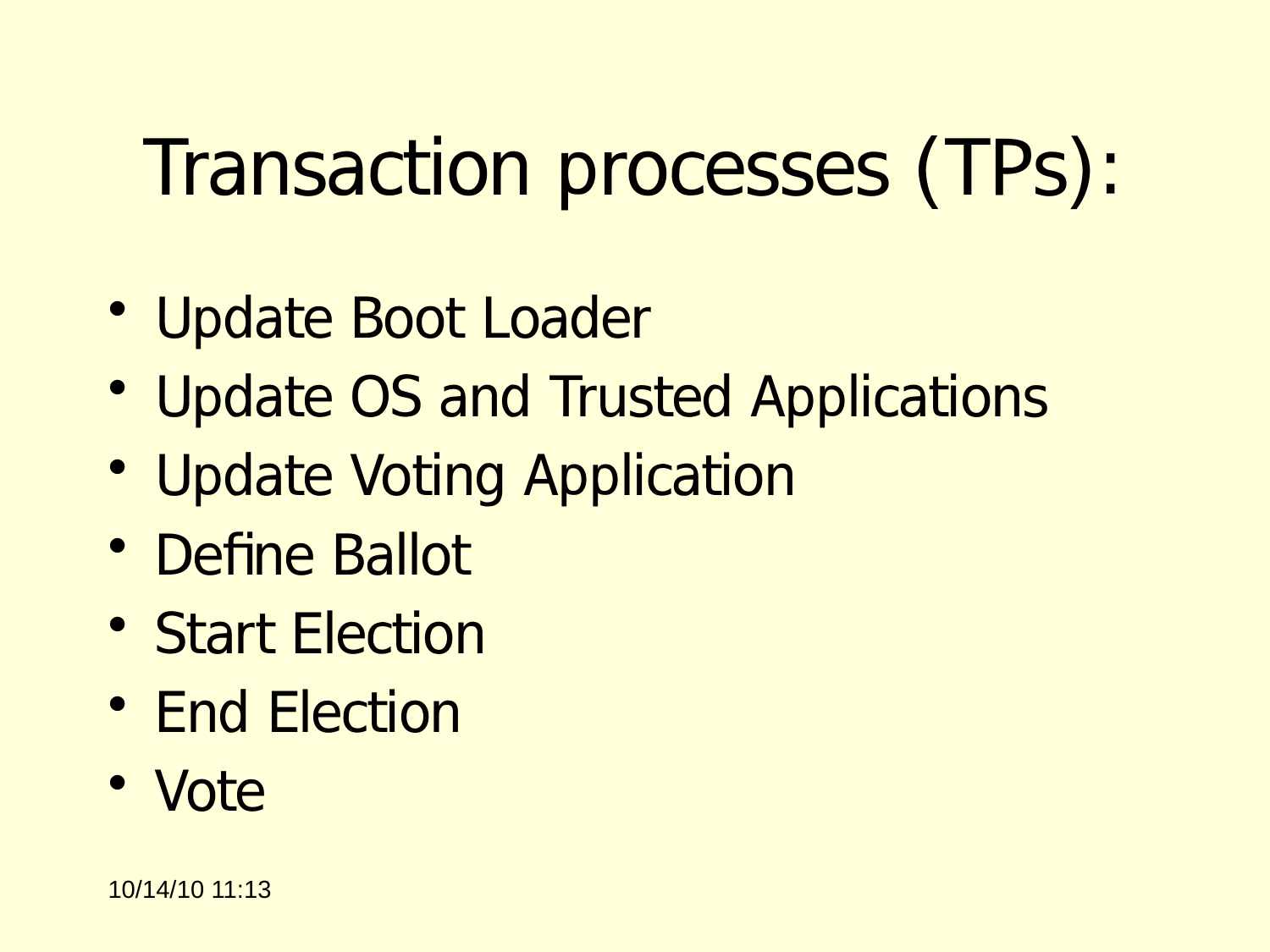

# Transaction processes (TPs):
Update Boot Loader
Update OS and Trusted Applications
Update Voting Application
Define Ballot
Start Election
End Election
Vote
10/14/10 11:13